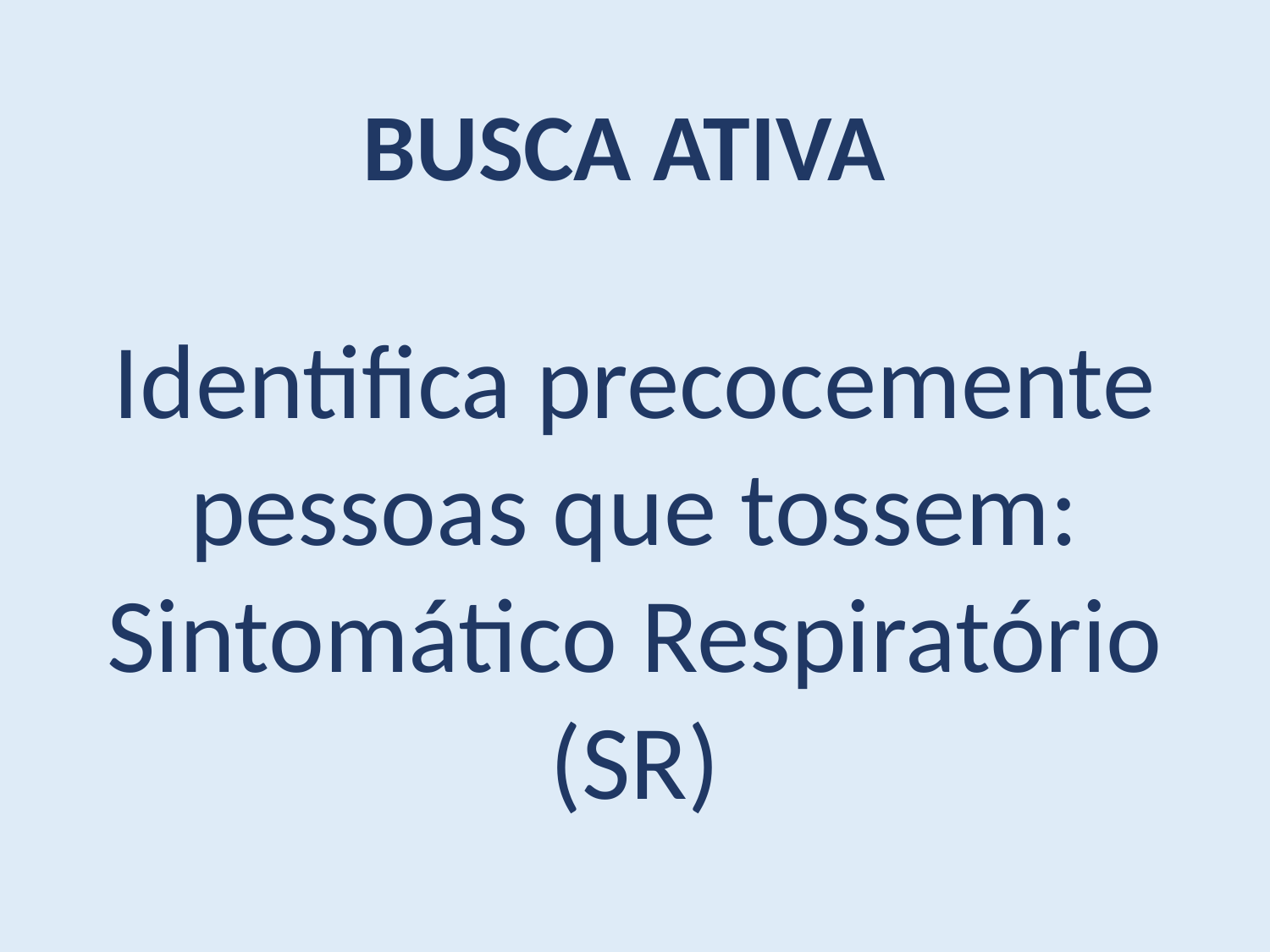

BUSCA ATIVA
Identifica precocemente pessoas que tossem: Sintomático Respiratório (SR)